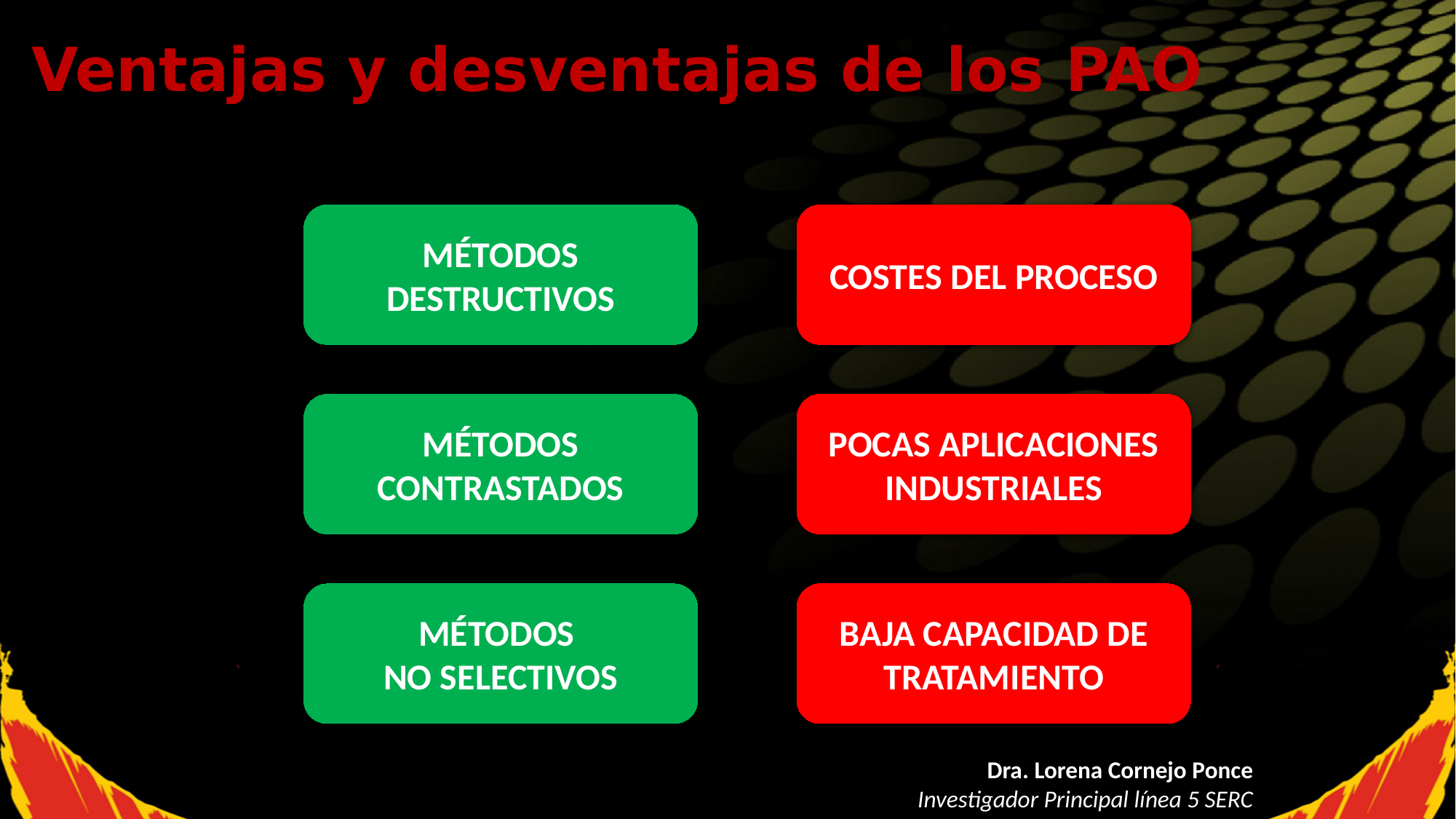

Ventajas y desventajas de los PAO
COSTES DEL PROCESO
MÉTODOS DESTRUCTIVOS
POCAS APLICACIONES INDUSTRIALES
MÉTODOS CONTRASTADOS
BAJA CAPACIDAD DE TRATAMIENTO
MÉTODOS
NO SELECTIVOS
 Dra. Lorena Cornejo Ponce
Investigador Principal línea 5 SERC